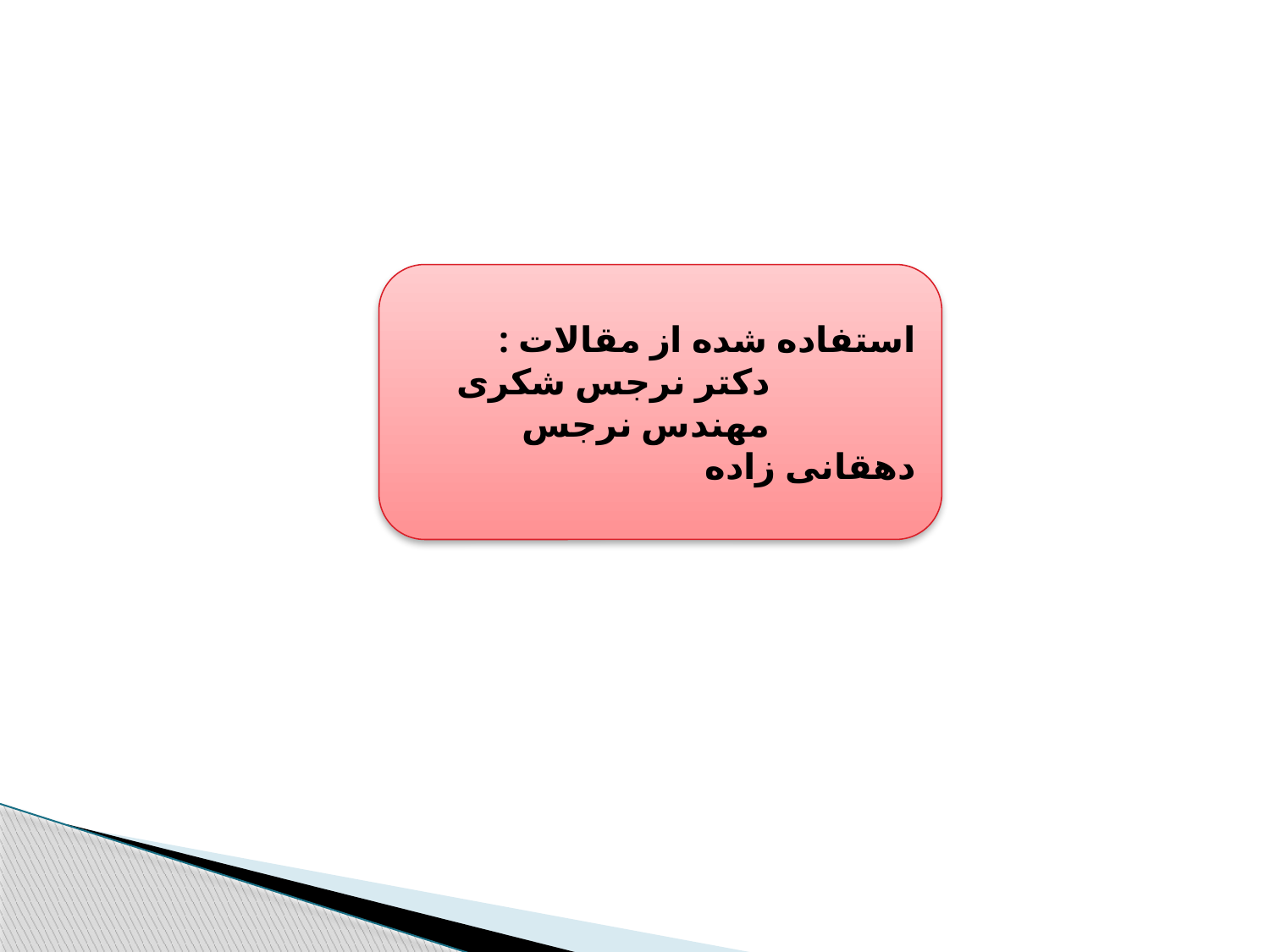

استفاده شده از مقالات :
                دکتر نرجس شکری
                مهندس نرجس دهقانی زاده